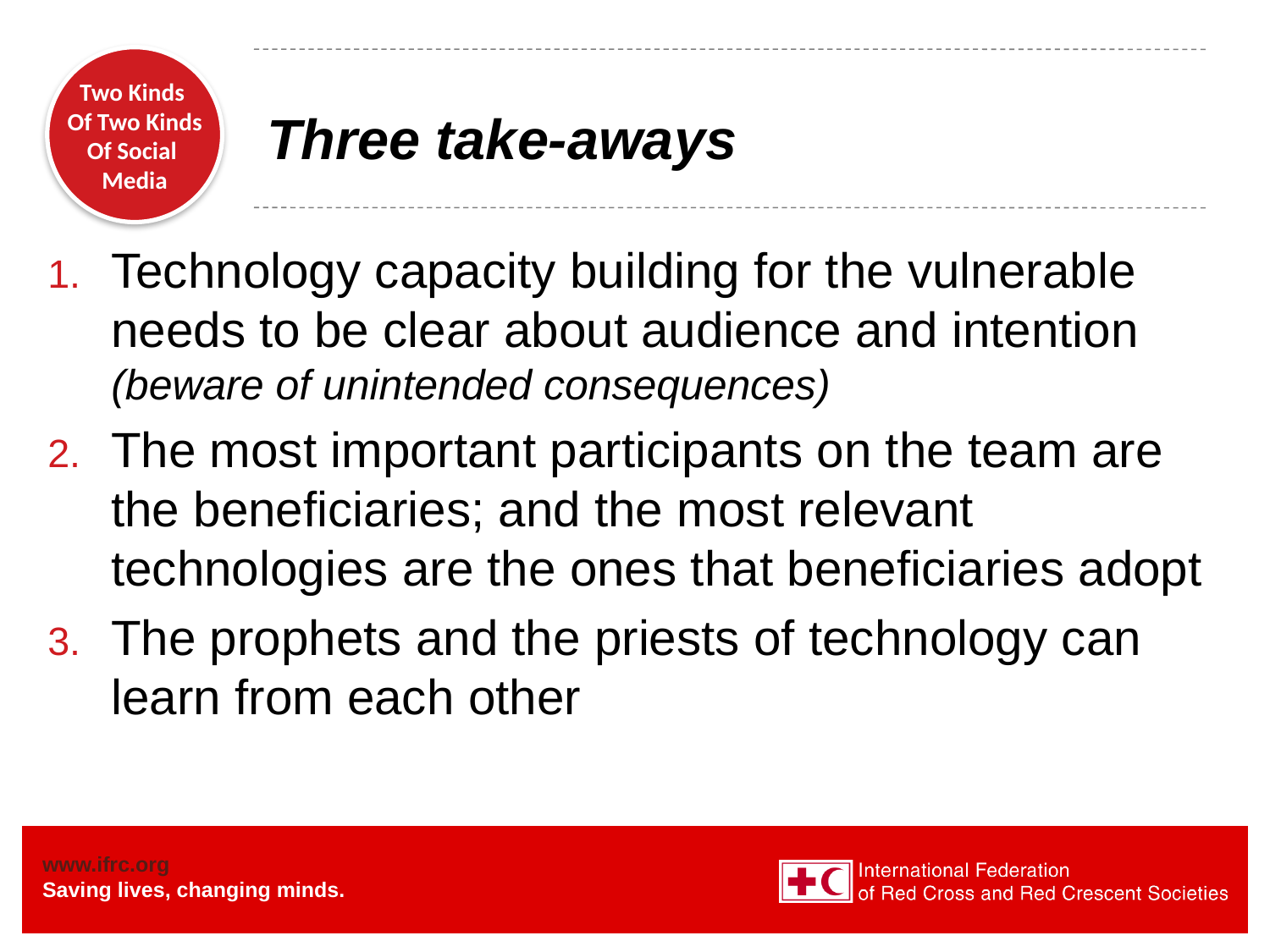

# Three take-aways
Technology capacity building for the vulnerable needs to be clear about audience and intention (beware of unintended consequences)
The most important participants on the team are the beneficiaries; and the most relevant technologies are the ones that beneficiaries adopt
The prophets and the priests of technology can learn from each other